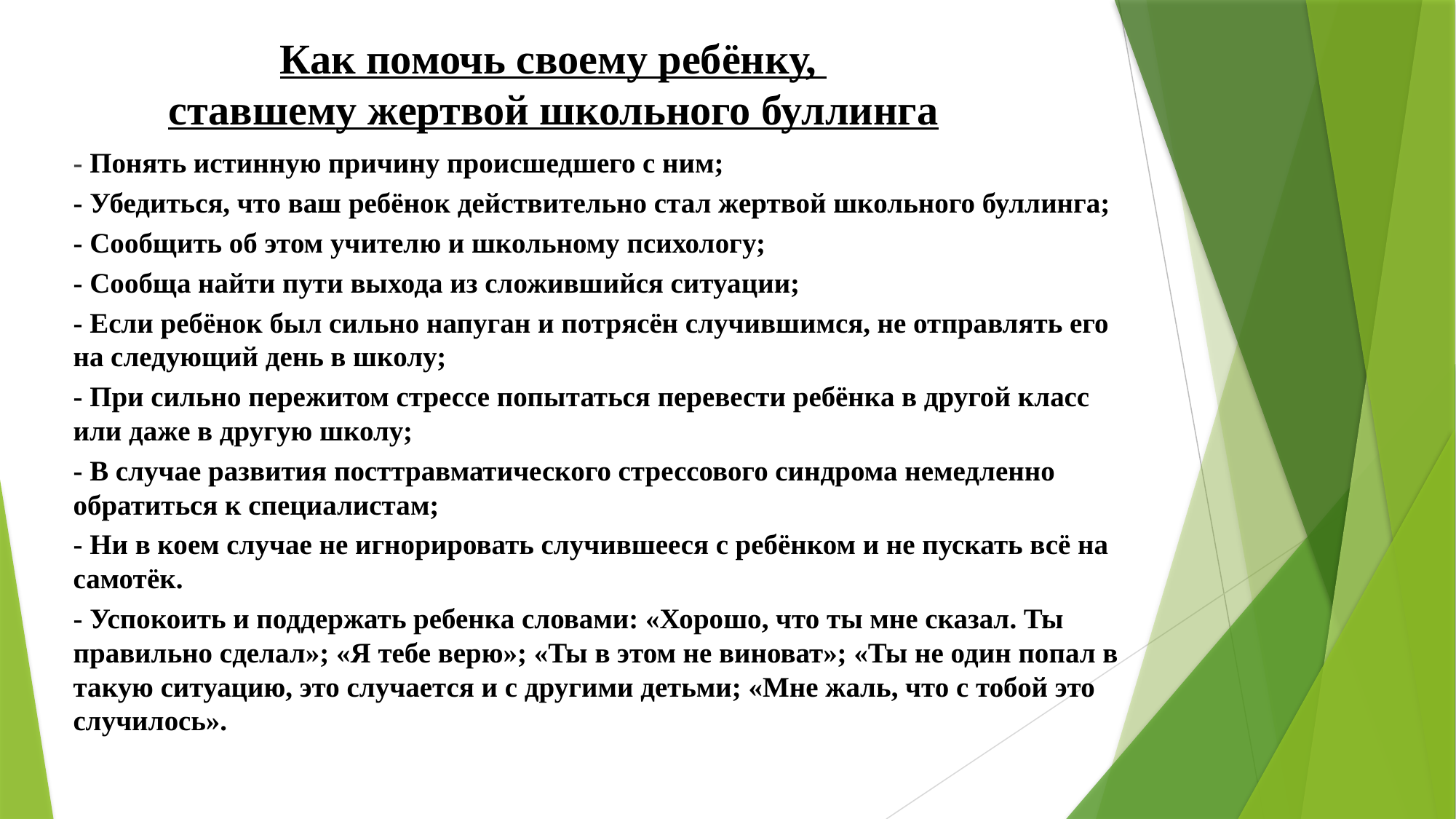

# Как помочь своему ребёнку, ставшему жертвой школьного буллинга
- Понять истинную причину происшедшего с ним;
- Убедиться, что ваш ребёнок действительно стал жертвой школьного буллинга;
- Сообщить об этом учителю и школьному психологу;
- Сообща найти пути выхода из сложившийся ситуации;
- Если ребёнок был сильно напуган и потрясён случившимся, не отправлять его на следующий день в школу;
- При сильно пережитом стрессе попытаться перевести ребёнка в другой класс или даже в другую школу;
- В случае развития посттравматического стрессового синдрома немедленно обратиться к специалистам;
- Ни в коем случае не игнорировать случившееся с ребёнком и не пускать всё на самотёк.
- Успокоить и поддержать ребенка словами: «Хорошо, что ты мне сказал. Ты правильно сделал»; «Я тебе верю»; «Ты в этом не виноват»; «Ты не один попал в такую ситуацию, это случается и с другими детьми; «Мне жаль, что с тобой это случилось».